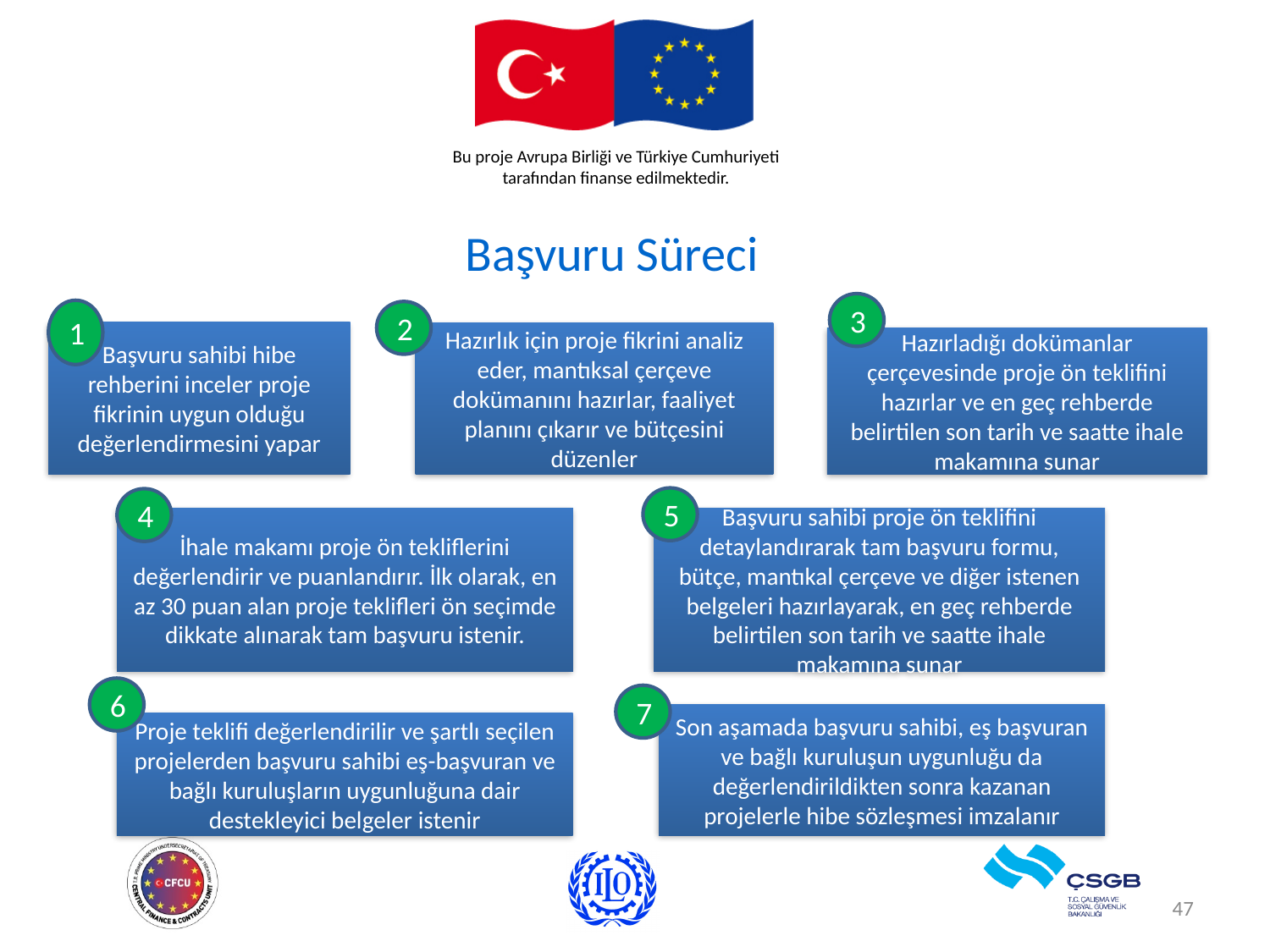

# Başvuru Süreci
3
1
2
Başvuru sahibi hibe rehberini inceler proje fikrinin uygun olduğu değerlendirmesini yapar
Hazırlık için proje fikrini analiz eder, mantıksal çerçeve dokümanını hazırlar, faaliyet planını çıkarır ve bütçesini düzenler
Hazırladığı dokümanlar çerçevesinde proje ön teklifini hazırlar ve en geç rehberde belirtilen son tarih ve saatte ihale makamına sunar
5
4
Başvuru sahibi proje ön teklifini detaylandırarak tam başvuru formu, bütçe, mantıkal çerçeve ve diğer istenen belgeleri hazırlayarak, en geç rehberde belirtilen son tarih ve saatte ihale makamına sunar
İhale makamı proje ön tekliflerini değerlendirir ve puanlandırır. İlk olarak, en az 30 puan alan proje teklifleri ön seçimde dikkate alınarak tam başvuru istenir.
6
7
Son aşamada başvuru sahibi, eş başvuran ve bağlı kuruluşun uygunluğu da değerlendirildikten sonra kazanan projelerle hibe sözleşmesi imzalanır
Proje teklifi değerlendirilir ve şartlı seçilen projelerden başvuru sahibi eş-başvuran ve bağlı kuruluşların uygunluğuna dair destekleyici belgeler istenir
47